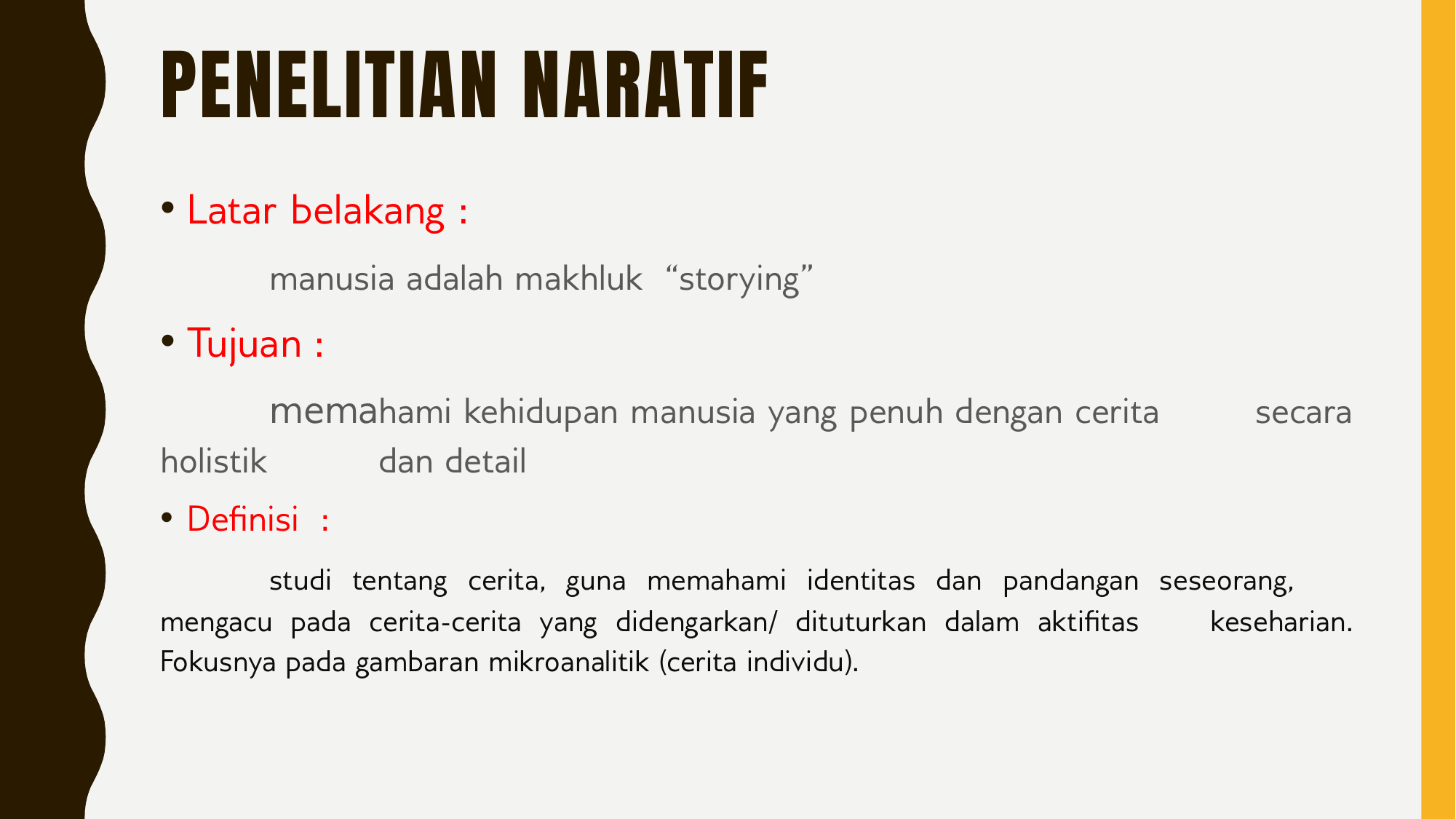

# PENELITIAN NARATIF
Latar belakang :
	manusia adalah makhluk  “storying”
Tujuan :
	memahami kehidupan manusia yang penuh dengan cerita 	secara holistik 	dan detail
Definisi  :
	studi tentang cerita, guna memahami identitas dan pandangan seseorang, 	mengacu pada cerita-cerita yang didengarkan/ dituturkan dalam aktifitas 	keseharian. Fokusnya pada gambaran mikroanalitik (cerita individu).